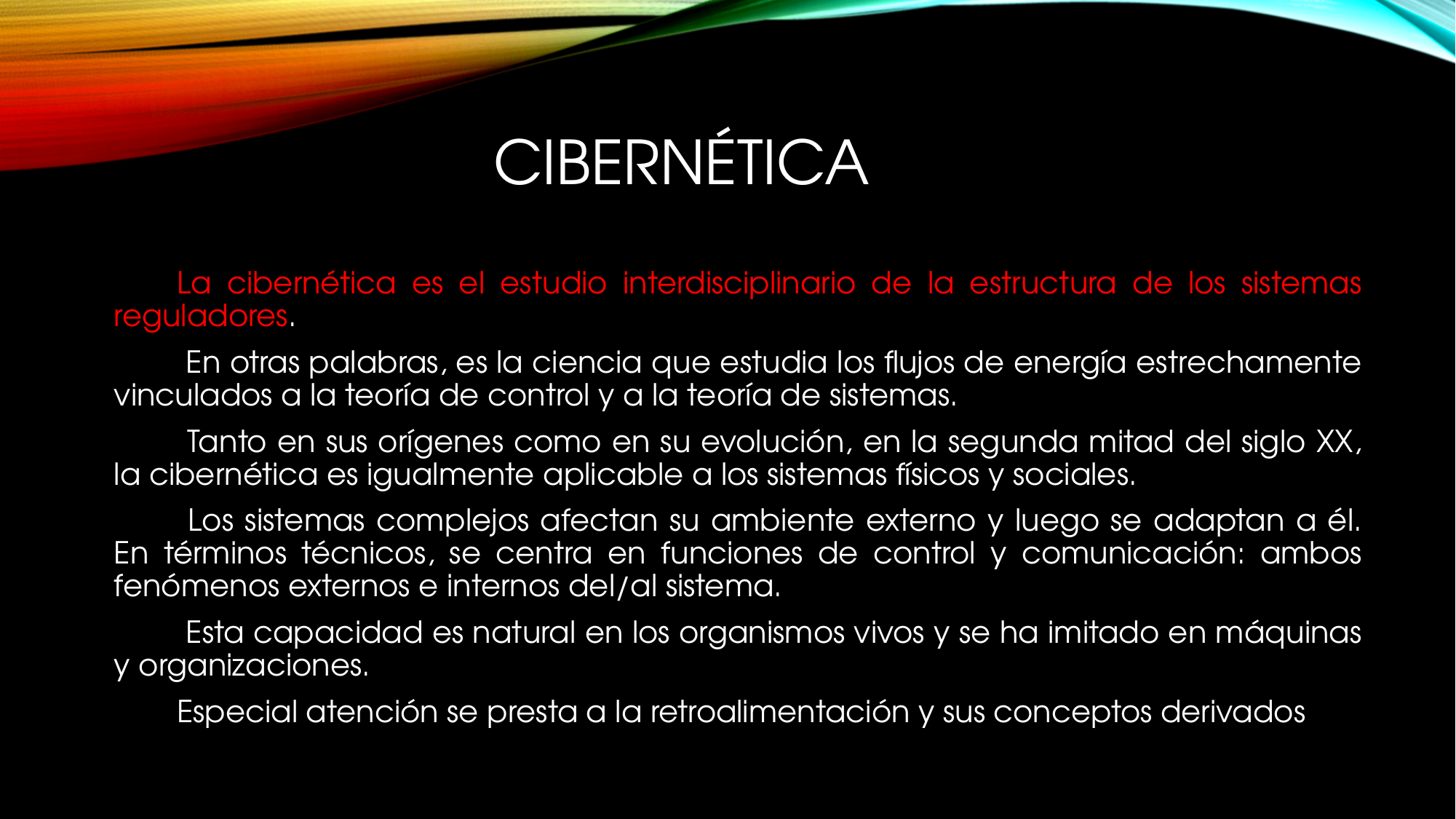

# cibernética
La cibernética es el estudio interdisciplinario de la estructura de los sistemas reguladores.
 En otras palabras, es la ciencia que estudia los flujos de energía estrechamente vinculados a la teoría de control y a la teoría de sistemas.
 Tanto en sus orígenes como en su evolución, en la segunda mitad del siglo XX, la cibernética es igualmente aplicable a los sistemas físicos y sociales.
 Los sistemas complejos afectan su ambiente externo y luego se adaptan a él. En términos técnicos, se centra en funciones de control y comunicación: ambos fenómenos externos e internos del/al sistema.
 Esta capacidad es natural en los organismos vivos y se ha imitado en máquinas y organizaciones.
Especial atención se presta a la retroalimentación y sus conceptos derivados